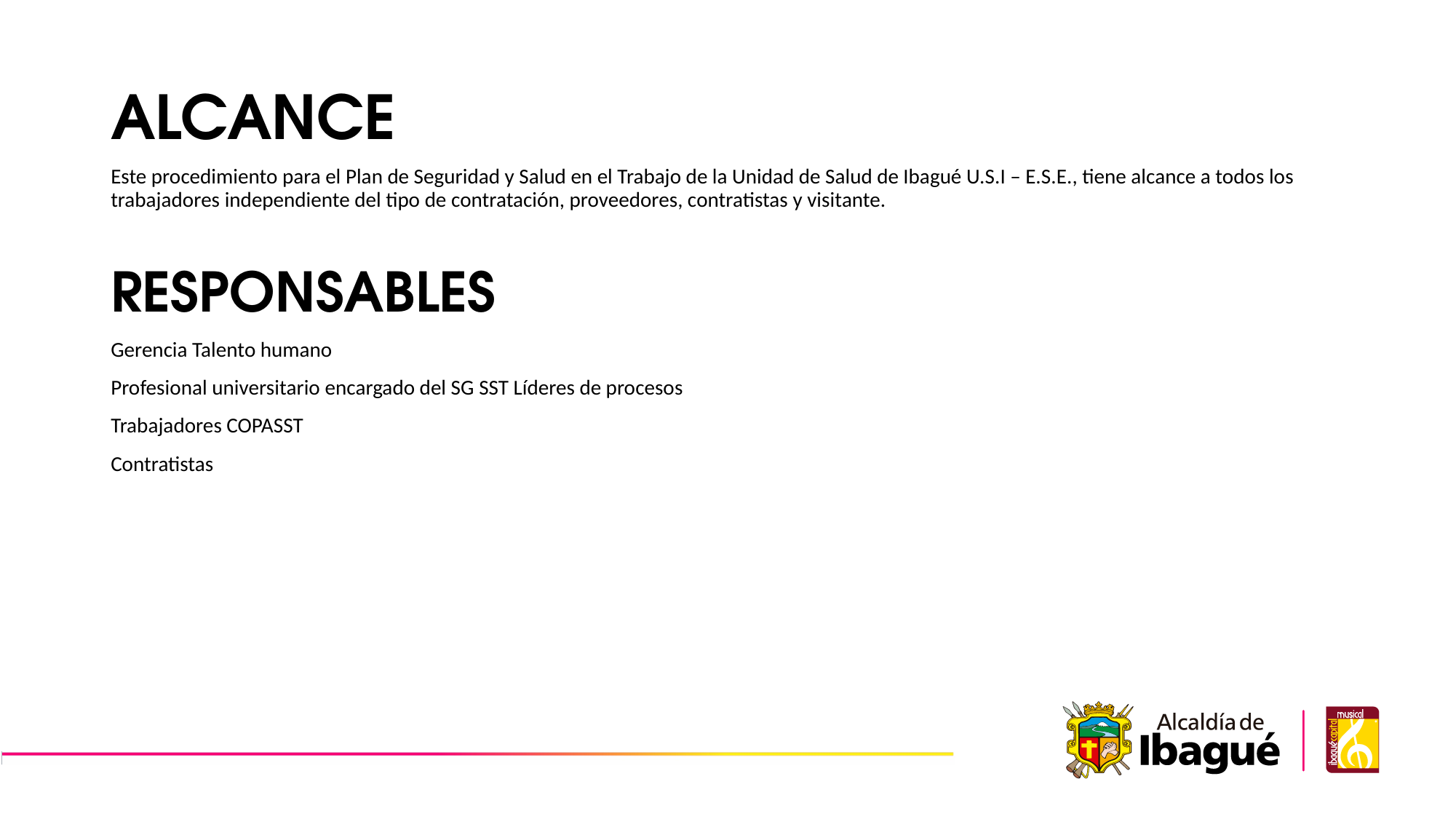

# ALCANCE
Este procedimiento para el Plan de Seguridad y Salud en el Trabajo de la Unidad de Salud de Ibagué U.S.I – E.S.E., tiene alcance a todos los trabajadores independiente del tipo de contratación, proveedores, contratistas y visitante.

RESPONSABLES
Gerencia Talento humano
Profesional universitario encargado del SG SST Líderes de procesos
Trabajadores COPASST
Contratistas